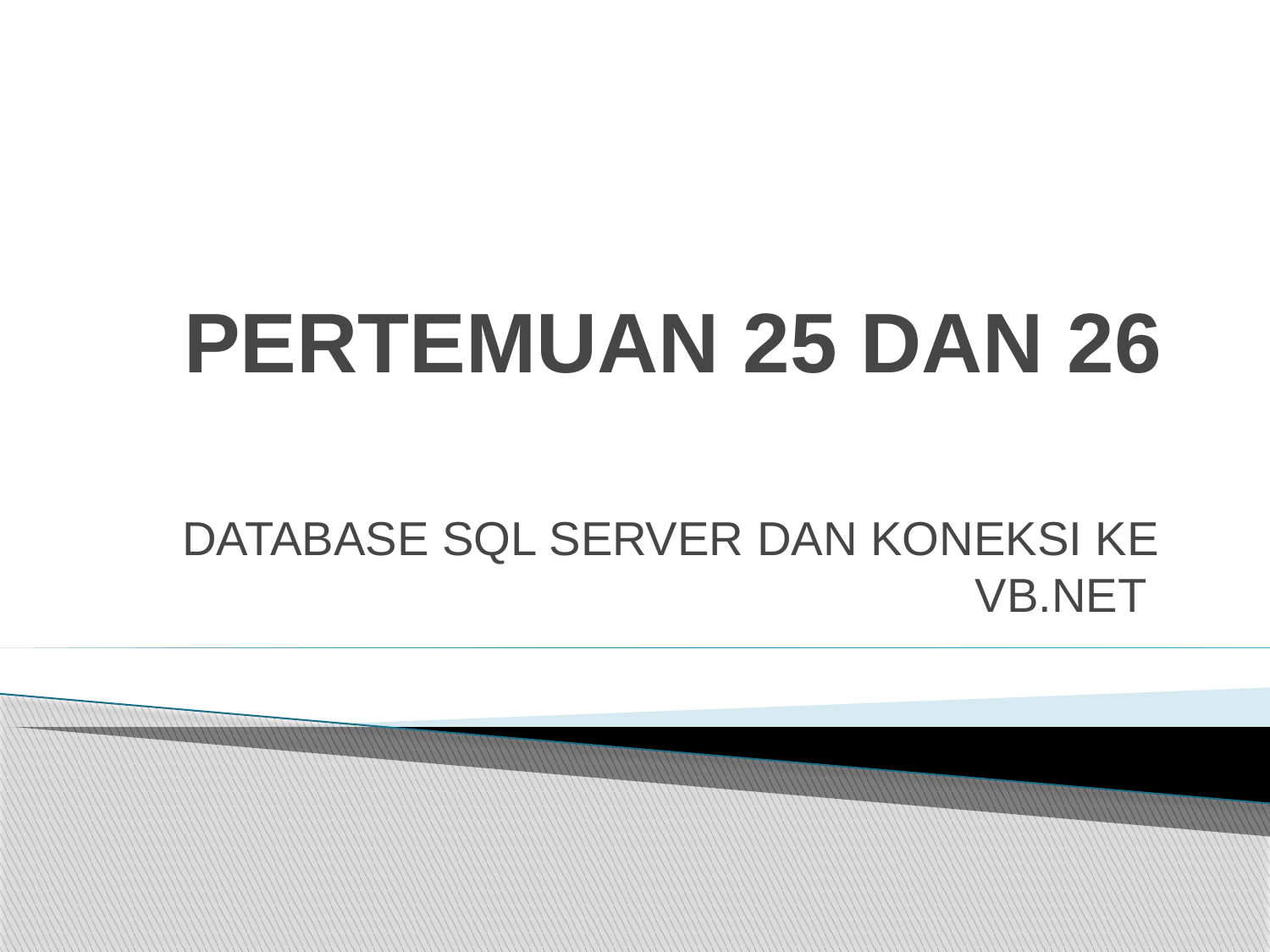

# PERTEMUAN 25 DAN 26
DATABASE SQL SERVER DAN KONEKSI KE VB.NET